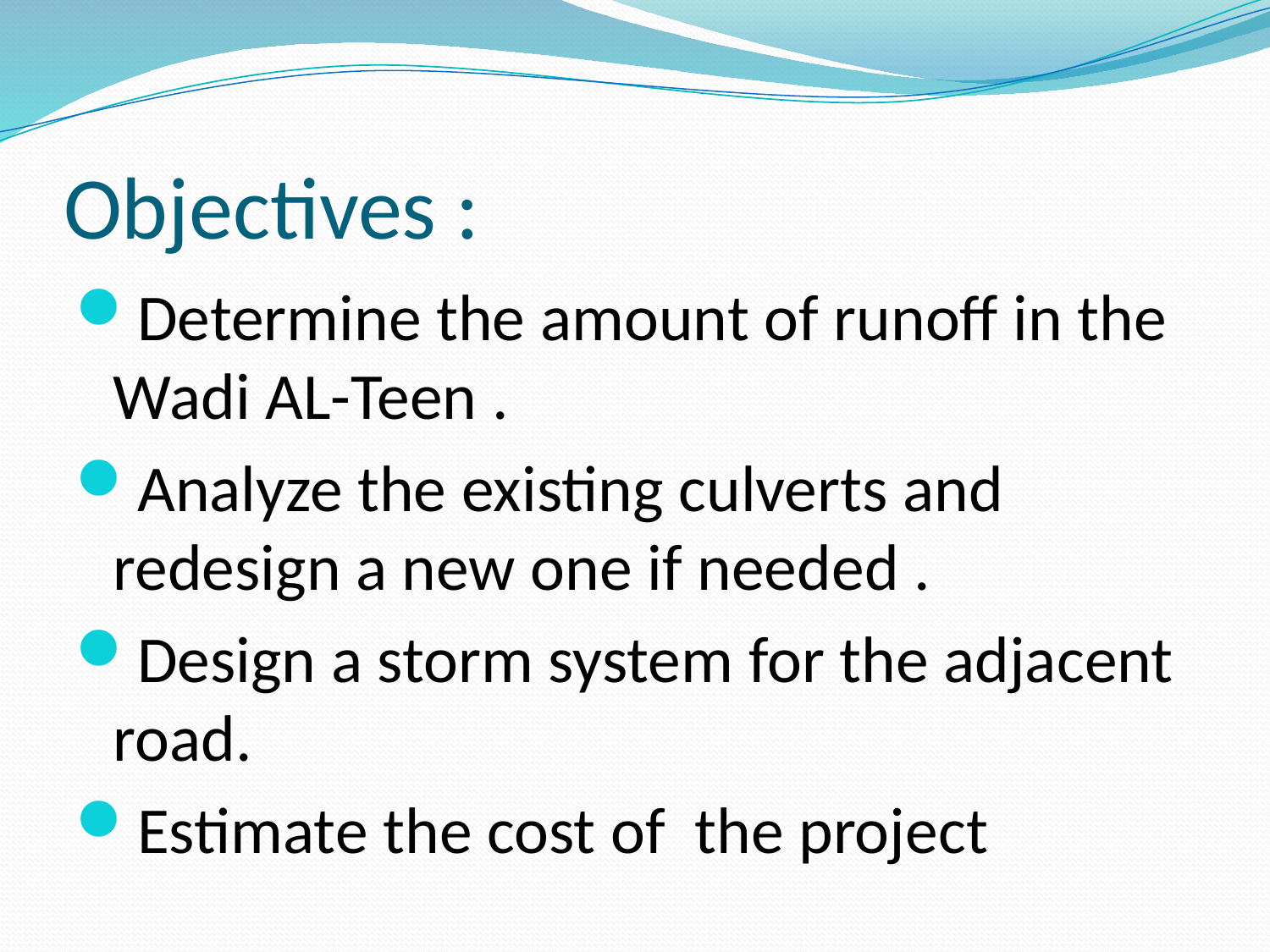

# Objectives :
Determine the amount of runoff in the Wadi AL-Teen .
Analyze the existing culverts and redesign a new one if needed .
Design a storm system for the adjacent road.
Estimate the cost of  the project